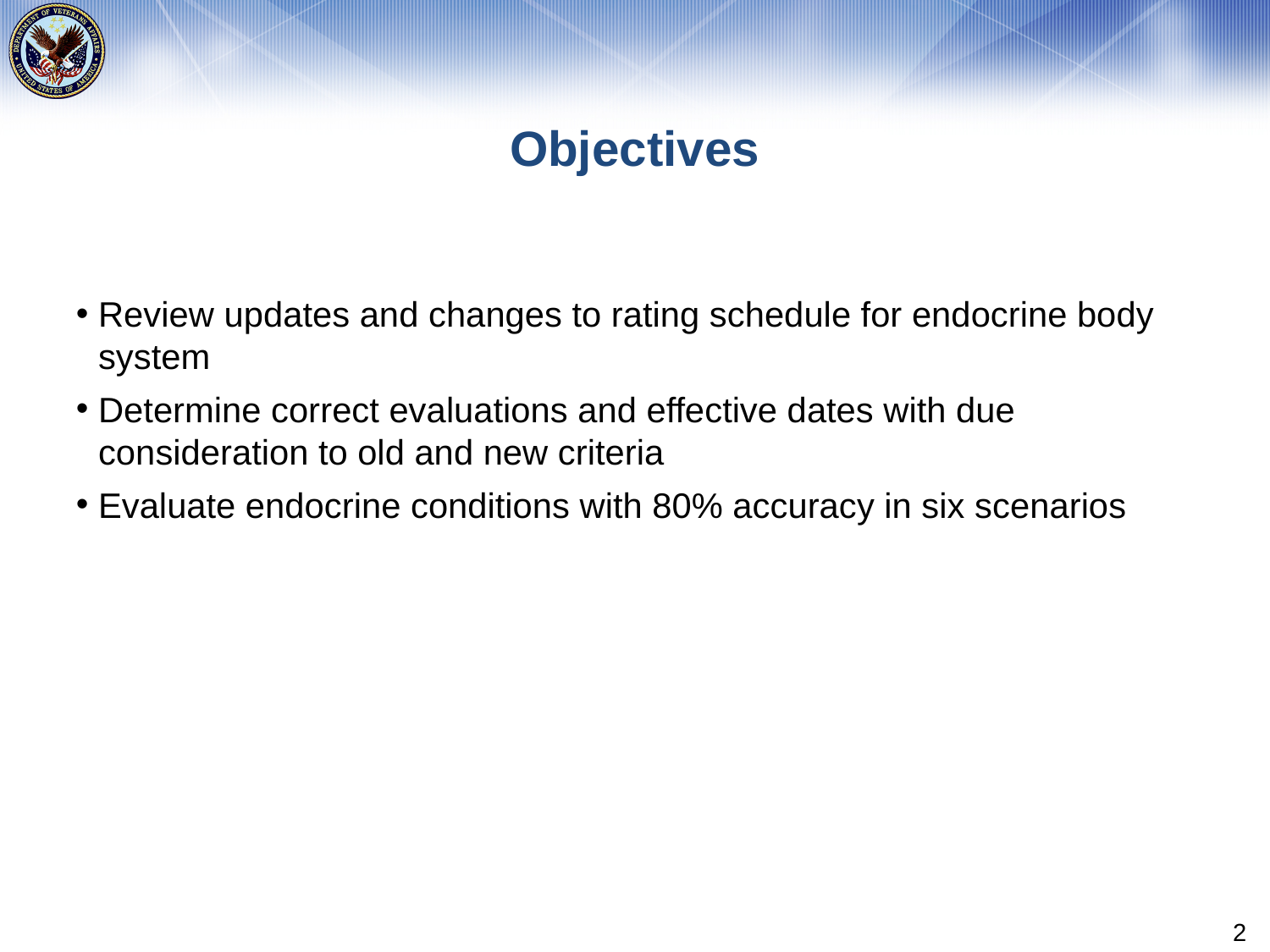

# Objectives
Review updates and changes to rating schedule for endocrine body system
Determine correct evaluations and effective dates with due consideration to old and new criteria
Evaluate endocrine conditions with 80% accuracy in six scenarios
2